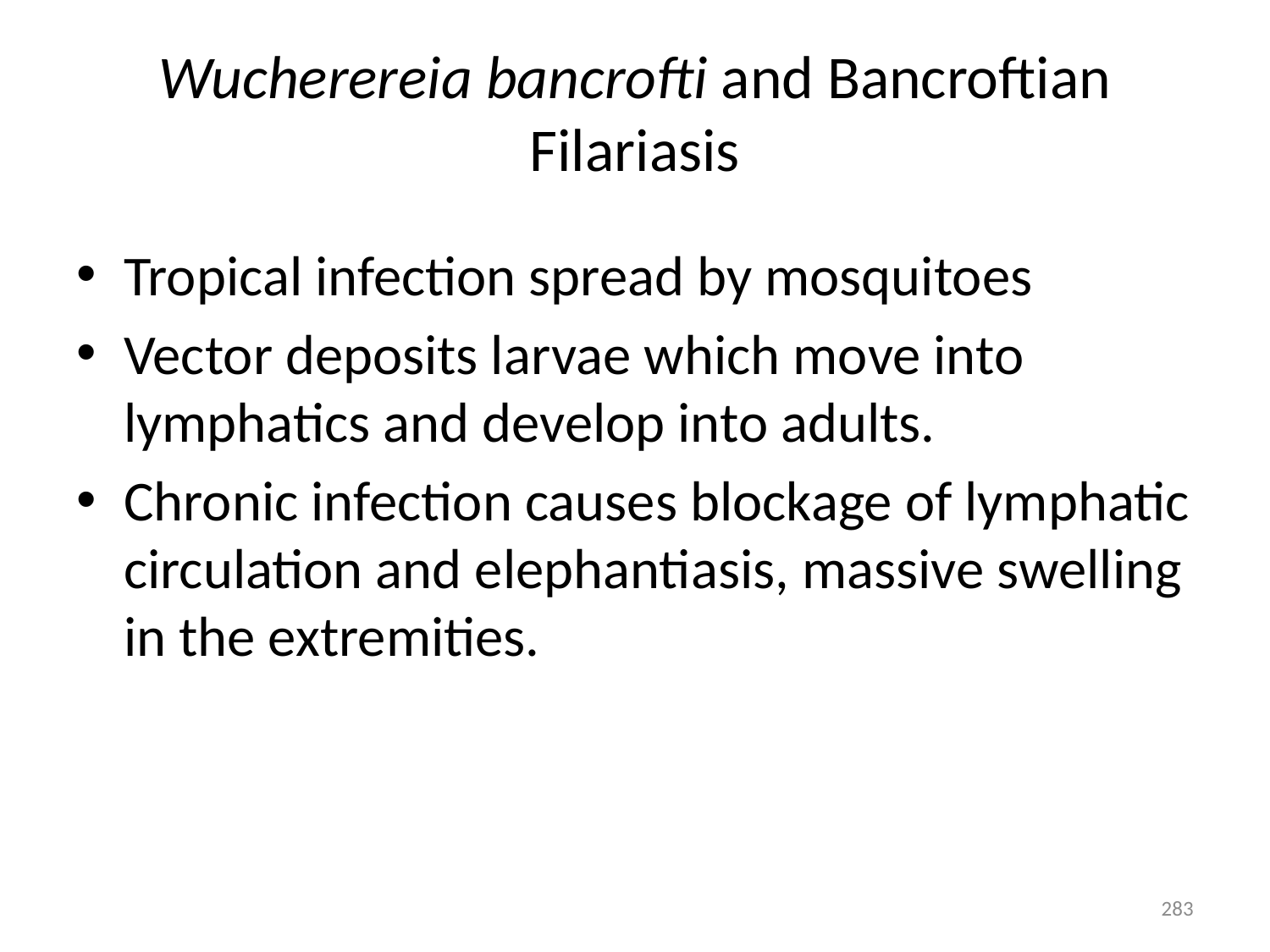

# Wucherereia bancrofti and Bancroftian Filariasis
Tropical infection spread by mosquitoes
Vector deposits larvae which move into lymphatics and develop into adults.
Chronic infection causes blockage of lymphatic circulation and elephantiasis, massive swelling in the extremities.

283